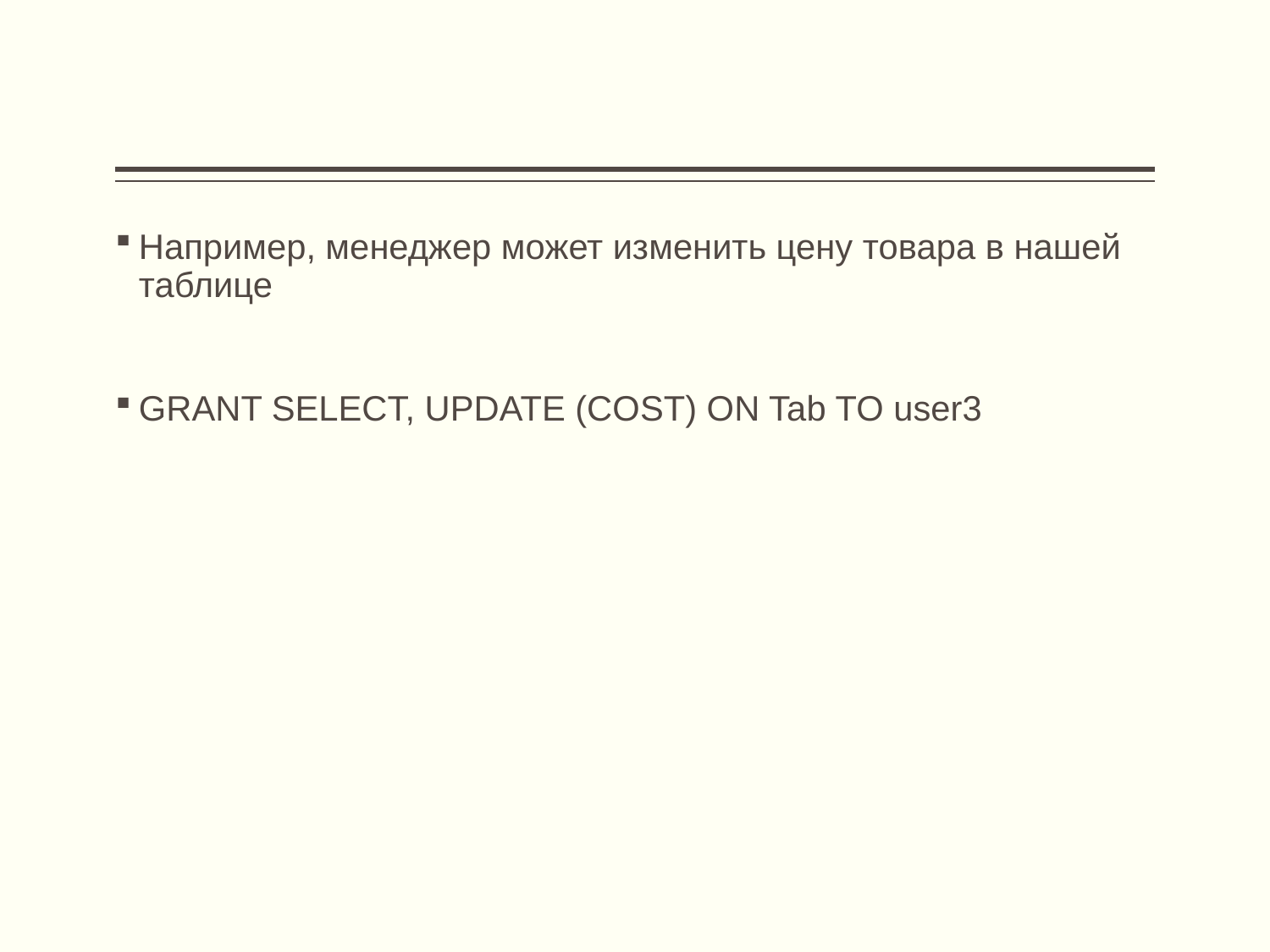

#
Например, менеджер может изменить цену товара в нашей таблице

GRANT SELECT, UPDATE (COST) ON Tab TO user3